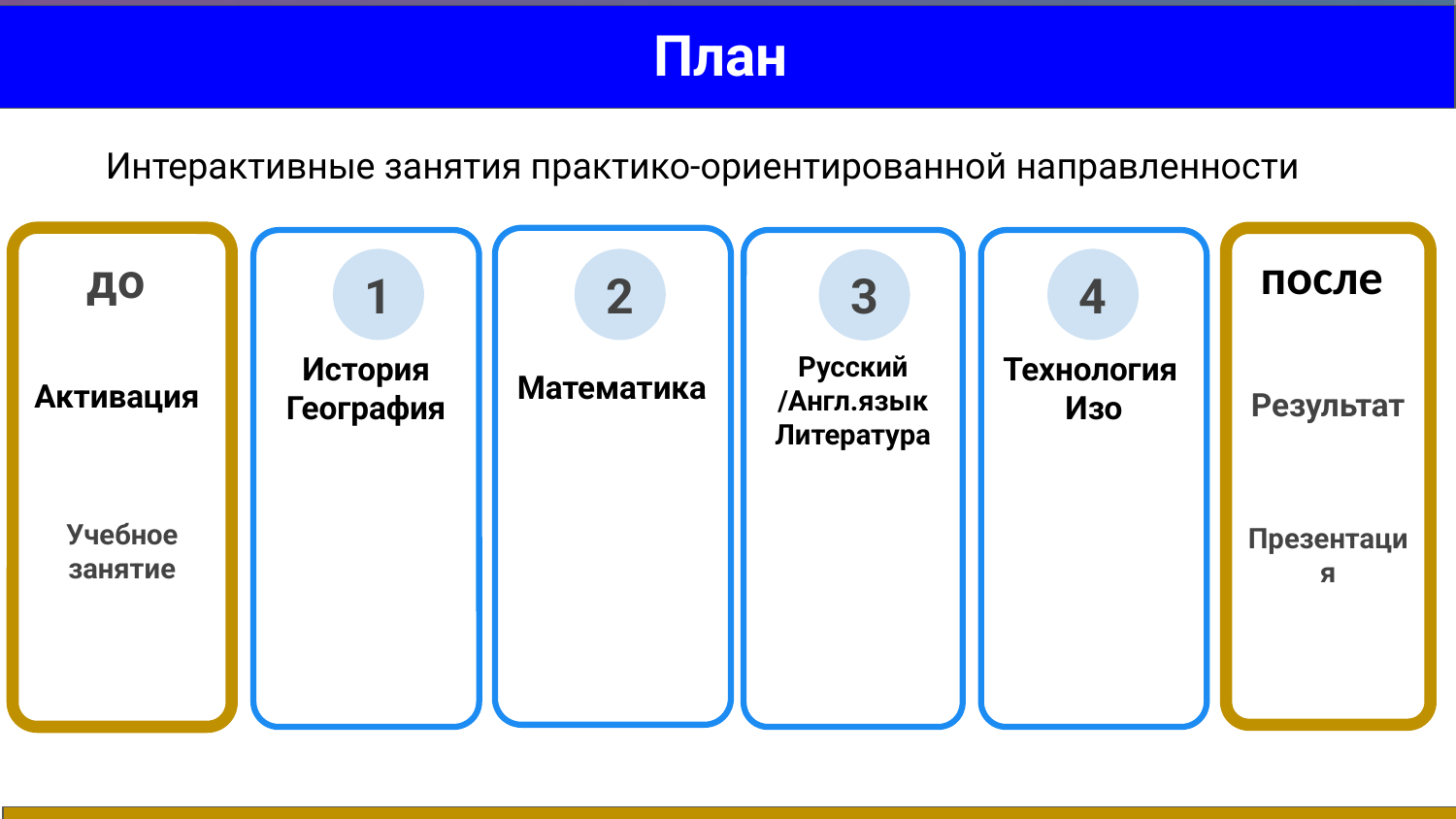

# План
Интерактивные занятия практико-ориентированной направленности
до

Активация

Учебное занятие

Математика

Результат

Презентация

История
География

Русский /Англ.язык
Литература

Технология
Изо

после

1
2
4
3